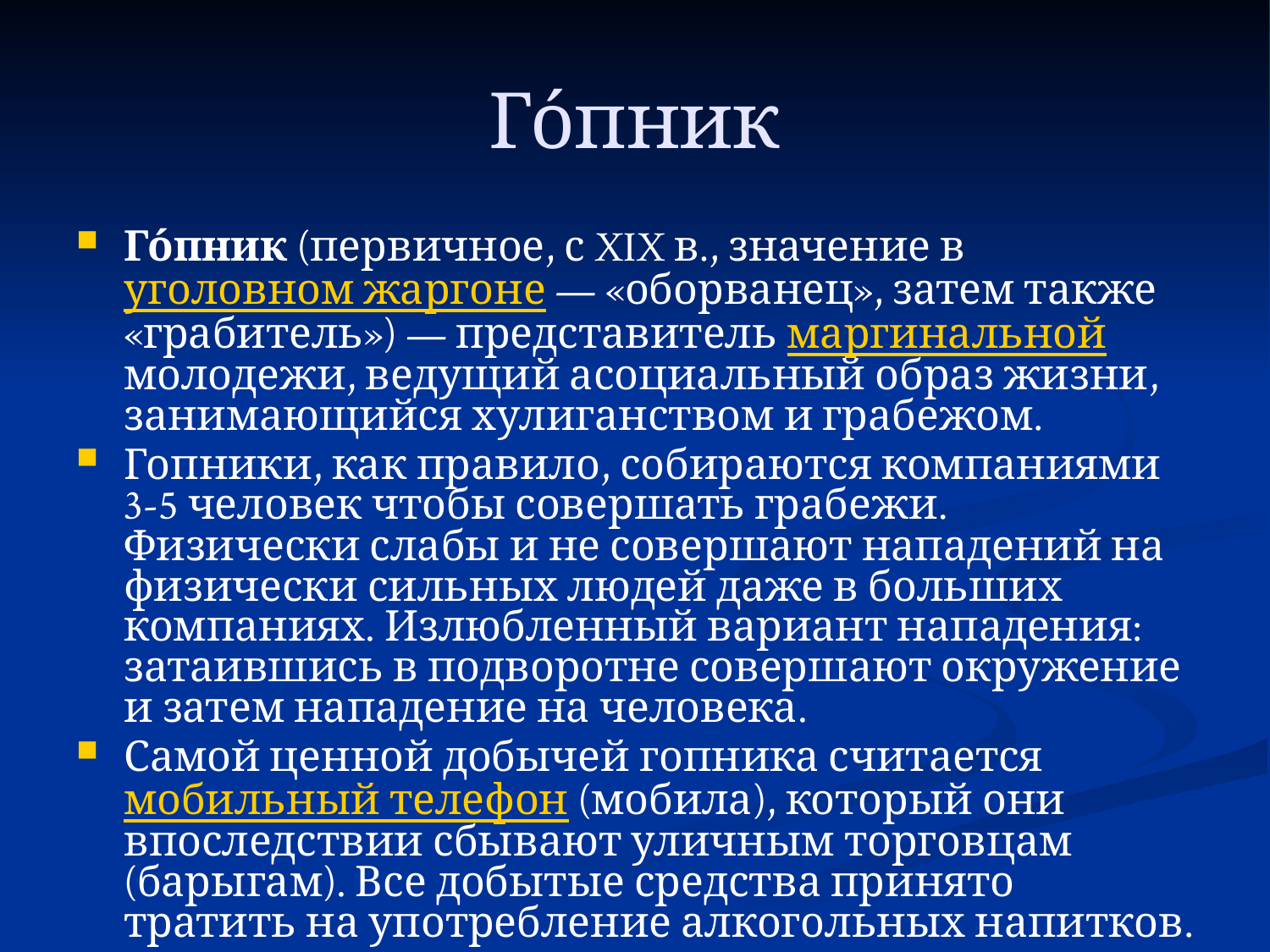

# Го́пник
Го́пник (первичное, с XIX в., значение в уголовном жаргоне — «оборванец», затем также «грабитель») — представитель маргинальной молодежи, ведущий асоциальный образ жизни, занимающийся хулиганством и грабежом.
Гопники, как правило, собираются компаниями 3-5 человек чтобы совершать грабежи. Физически слабы и не совершают нападений на физически сильных людей даже в больших компаниях. Излюбленный вариант нападения: затаившись в подворотне совершают окружение и затем нападение на человека.
Самой ценной добычей гопника считается мобильный телефон (мобила), который они впоследствии сбывают уличным торговцам (барыгам). Все добытые средства принято тратить на употребление алкогольных напитков.